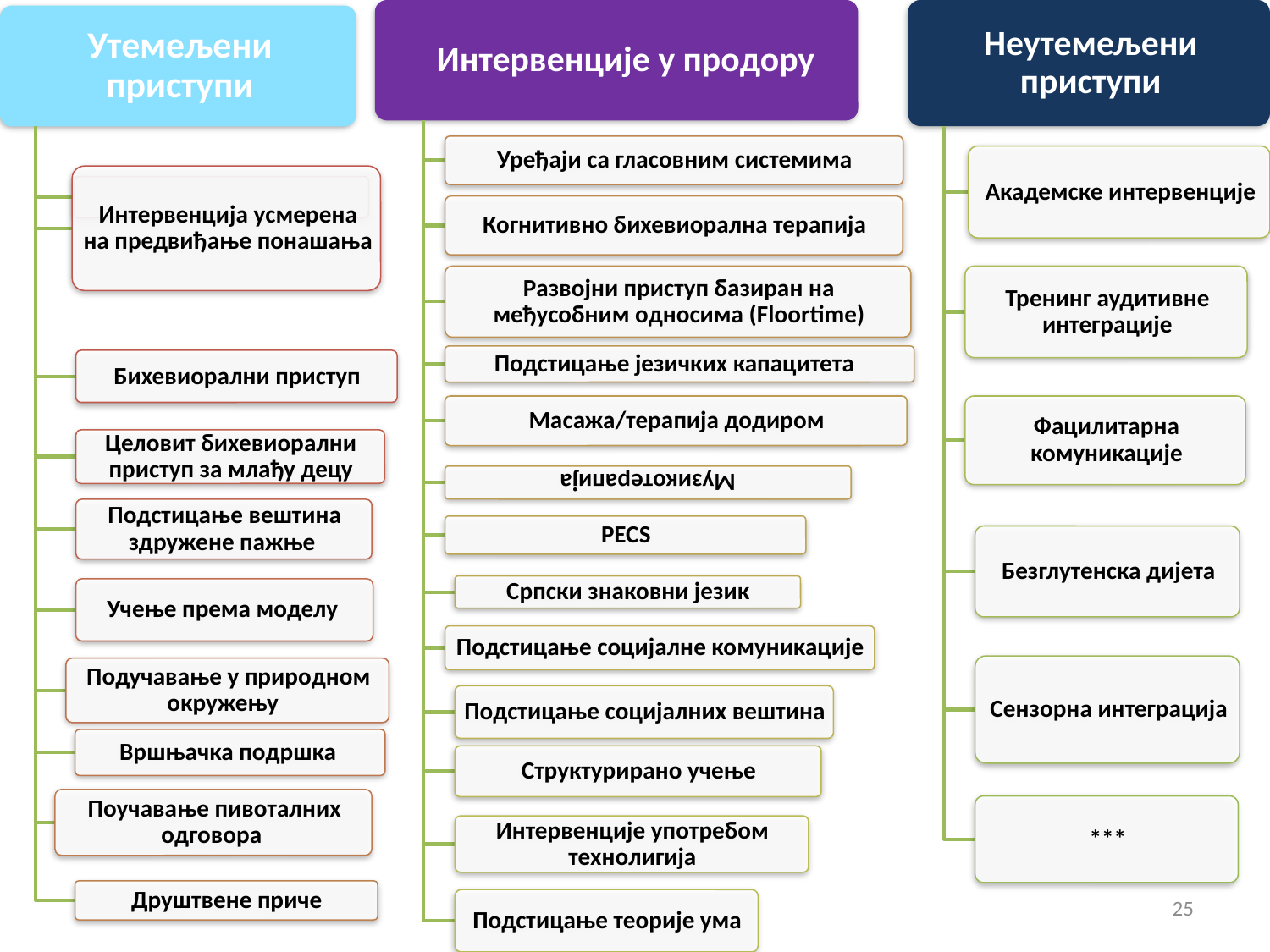

Утемељени приступи

Интервенција усмерена на предвиђање понашања
Бихевиорални приступ
Целовит бихевиорални приступ за млађу децу
Подстицање вештина здружене пажње
Учење према моделу
Подучавање у природном окружењу
Вршњачка подршка
Поучавање пивоталних одговора
Друштвене приче
Интервенције у продору
Уређаји са гласовним системима
Когнитивно бихевиорална терапија
Развојни приступ базиран на међусобним односима (Floortime)
Подстицање језичких капацитета
Масажа/терапија додиром
Музикотерапија
PECS
Српски знаковни језик
Подстицање социјалне комуникације
Подстицање социјалних вештина
Структурирано учење
Интервенције употребом технолигија
Подстицање теорије ума
Неутемељени приступи
Академске интервенције
Тренинг аудитивне интеграције
Фацилитарна комуникације
Безглутенска дијета
Сензорна интеграција
***
25